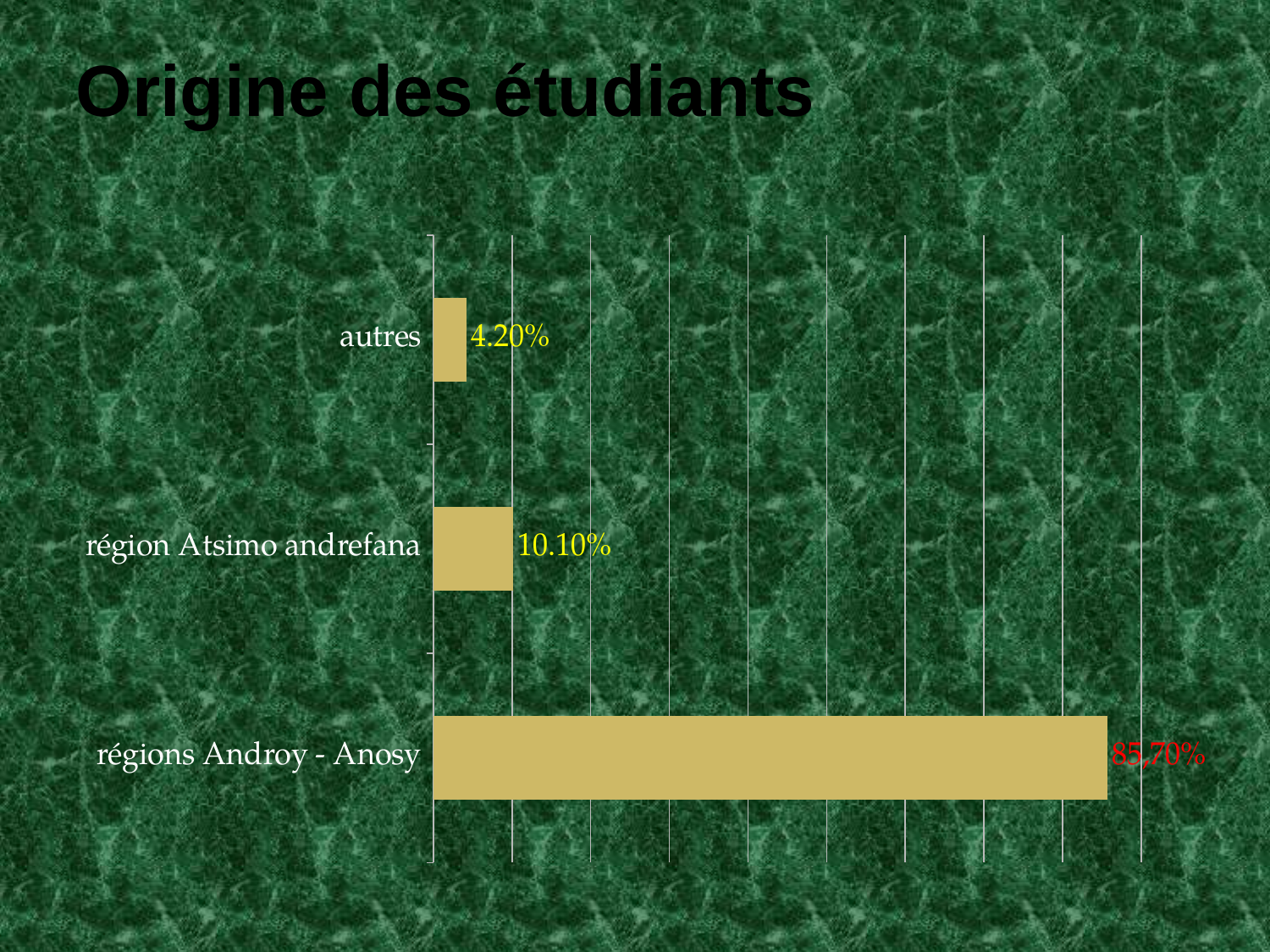

# Origine des étudiants

### Chart

| Category | Colonne1 |
|---|---|
| régions Androy - Anosy | 0.8570000000000007 |
| région Atsimo andrefana | 0.10100000000000002 |
| autres | 0.042000000000000114 |